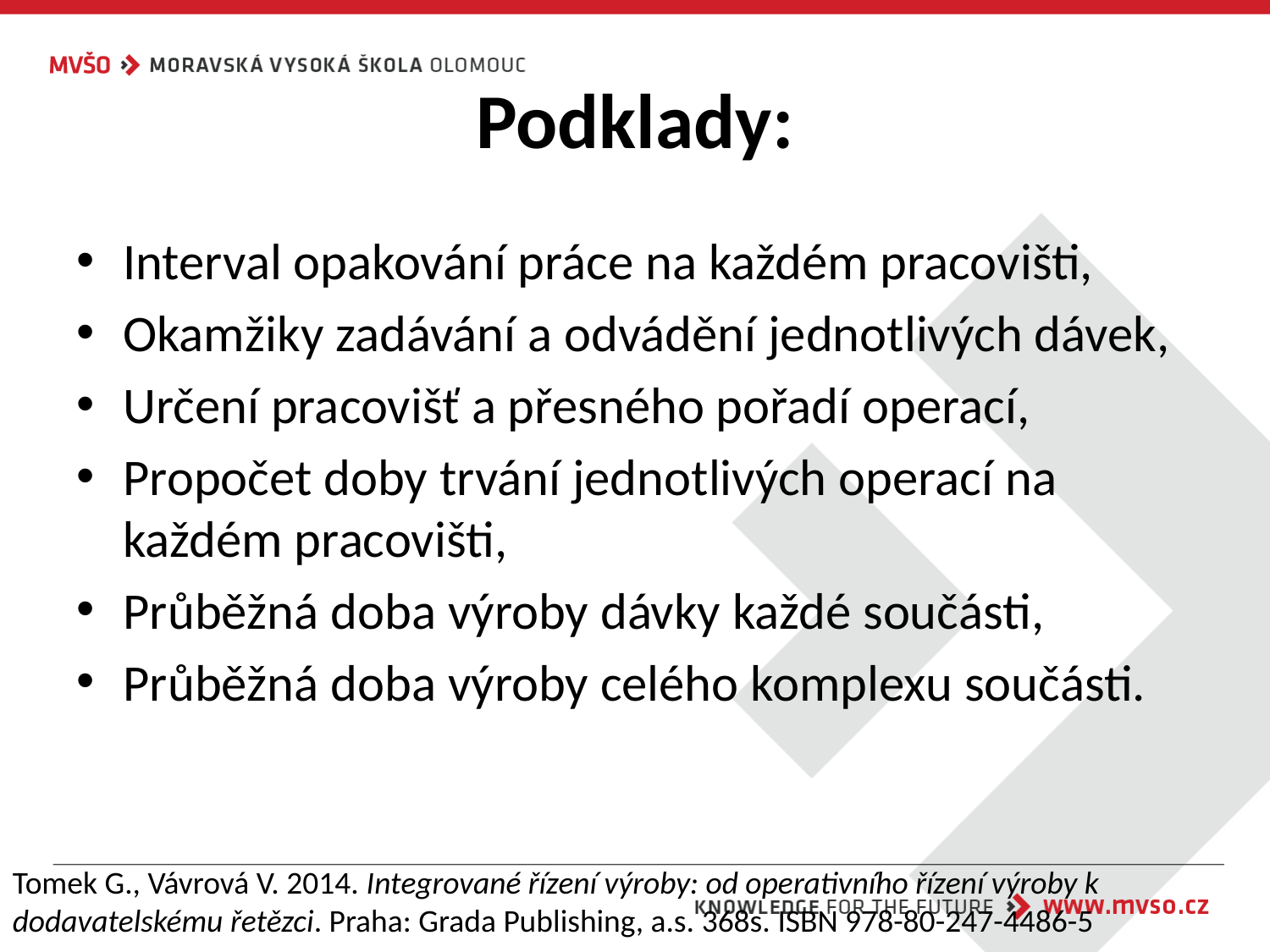

# Podklady:
Interval opakování práce na každém pracovišti,
Okamžiky zadávání a odvádění jednotlivých dávek,
Určení pracovišť a přesného pořadí operací,
Propočet doby trvání jednotlivých operací na každém pracovišti,
Průběžná doba výroby dávky každé součásti,
Průběžná doba výroby celého komplexu součásti.
Tomek G., Vávrová V. 2014. Integrované řízení výroby: od operativního řízení výroby k dodavatelskému řetězci. Praha: Grada Publishing, a.s. 368s. ISBN 978-80-247-4486-5